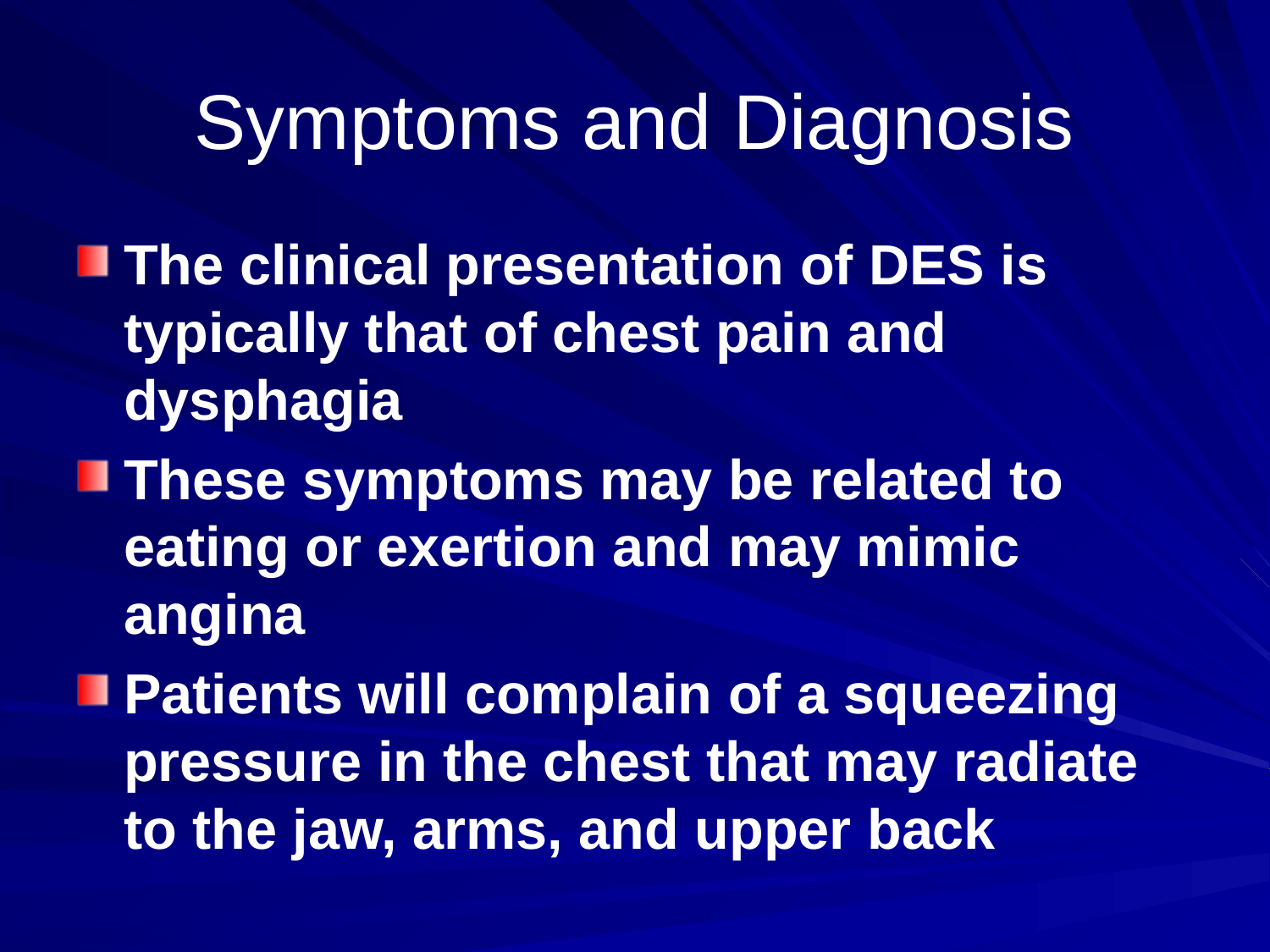

# Symptoms and Diagnosis
The clinical presentation of DES is typically that of chest pain and dysphagia
These symptoms may be related to eating or exertion and may mimic angina
Patients will complain of a squeezing pressure in the chest that may radiate to the jaw, arms, and upper back